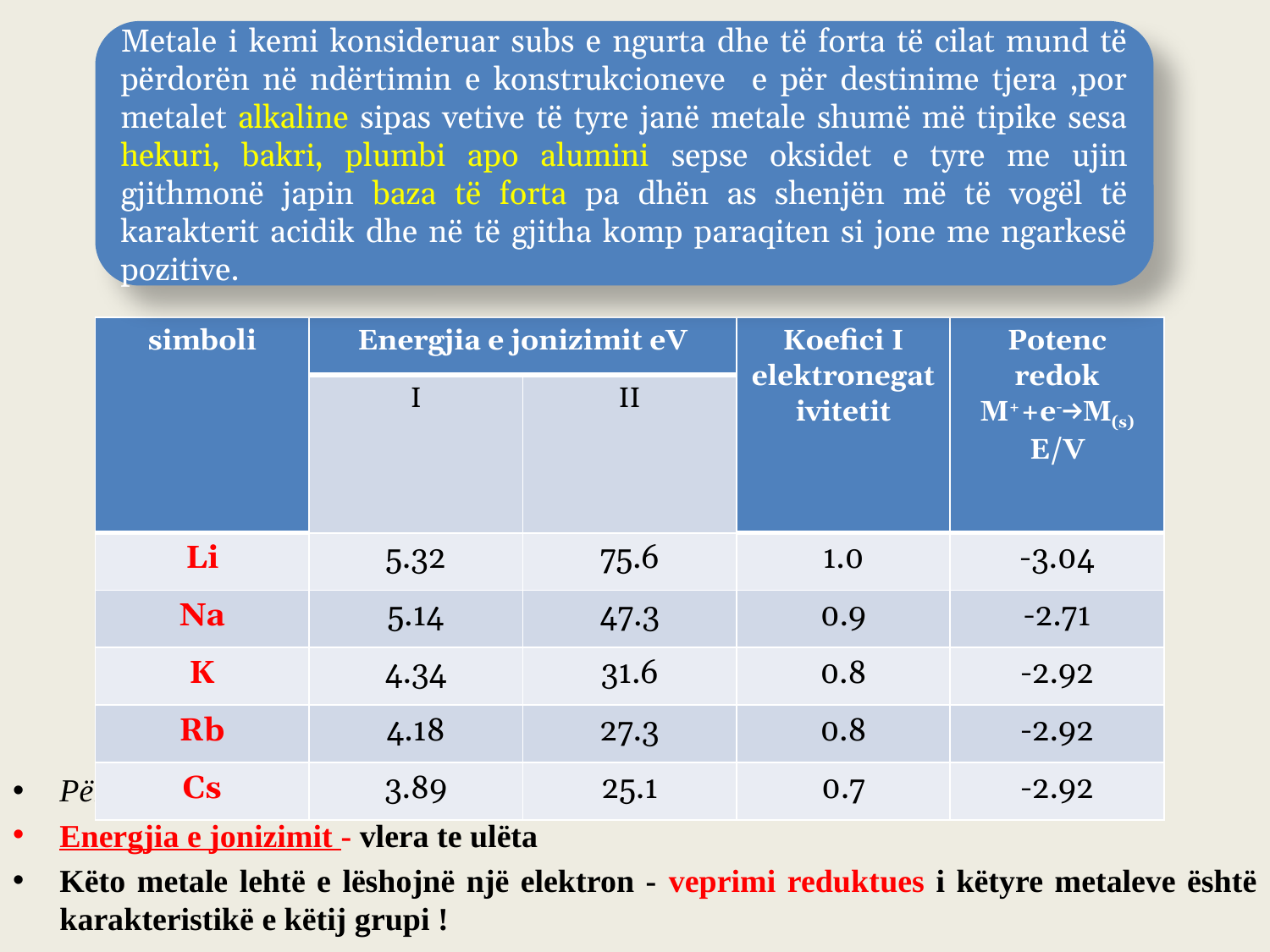

Për Fr radioktivë pothuajse nuk ekzistojnë kurrfarë të dhënash.
Energjia e jonizimit - vlera te ulëta
Këto metale lehtë e lëshojnë një elektron - veprimi reduktues i këtyre metaleve është karakteristikë e këtij grupi !

Metale i kemi konsideruar subs e ngurta dhe të forta të cilat mund të përdorën në ndërtimin e konstrukcioneve  e për destinime tjera ,por metalet alkaline sipas vetive të tyre janë metale shumë më tipike sesa hekuri, bakri, plumbi apo alumini sepse oksidet e tyre me ujin gjithmonë japin baza të forta pa dhën as shenjën më të vogël të karakterit acidik dhe në të gjitha komp paraqiten si jone me ngarkesë pozitive.
| simboli | Energjia e jonizimit eV |  | Koefici I elektronegativitetit | Potenc redok M++e-→M(s) E/V |
| --- | --- | --- | --- | --- |
|  | I | II |  |  |
| Li | 5.32 | 75.6 | 1.0 | -3.04 |
| Na | 5.14 | 47.3 | 0.9 | -2.71 |
| K | 4.34 | 31.6 | 0.8 | -2.92 |
| Rb | 4.18 | 27.3 | 0.8 | -2.92 |
| Cs | 3.89 | 25.1 | 0.7 | -2.92 |